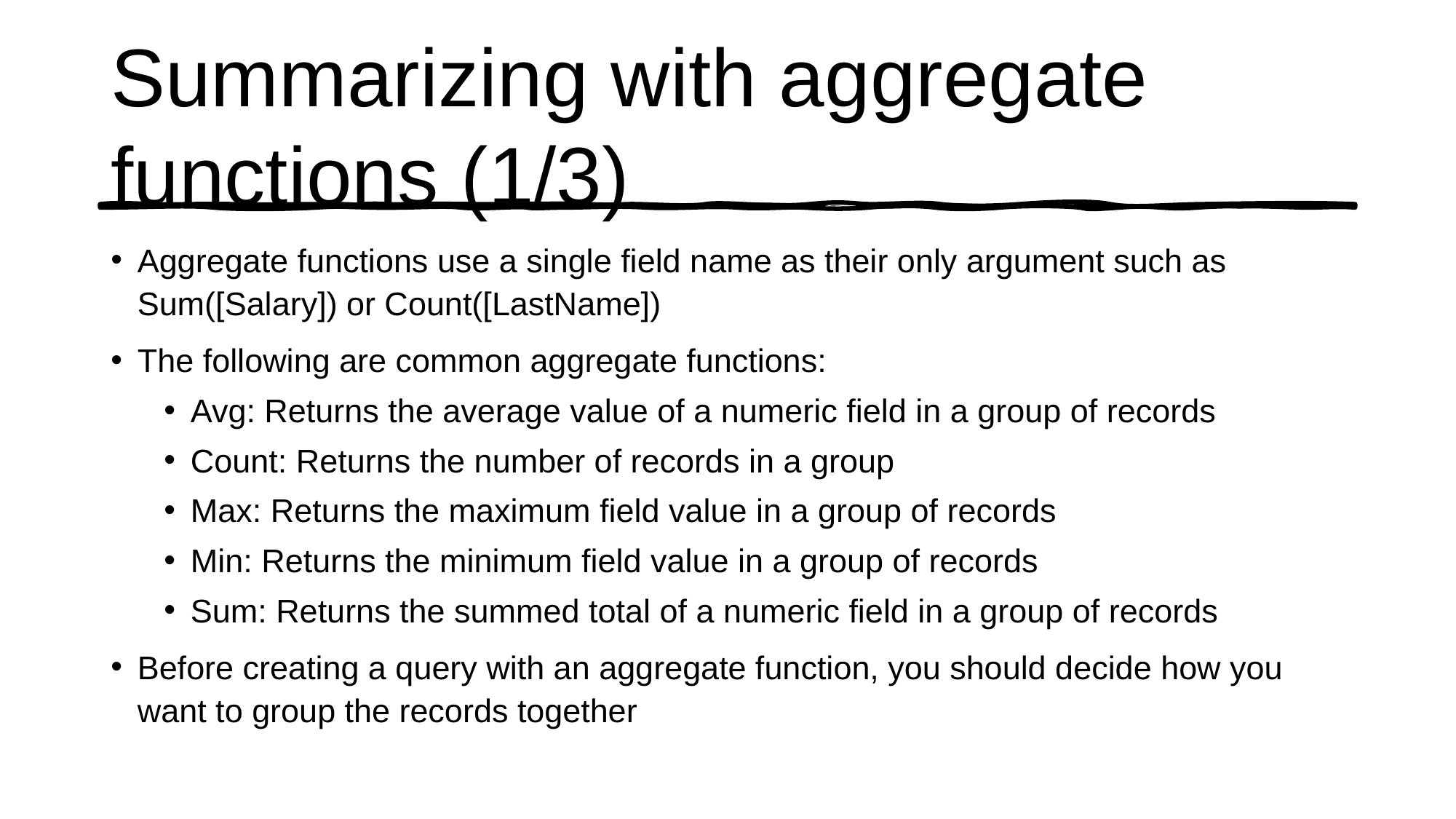

# Summarizing with aggregate functions (1/3)
Aggregate functions use a single field name as their only argument such as Sum([Salary]) or Count([LastName])
The following are common aggregate functions:
Avg: Returns the average value of a numeric field in a group of records
Count: Returns the number of records in a group
Max: Returns the maximum field value in a group of records
Min: Returns the minimum field value in a group of records
Sum: Returns the summed total of a numeric field in a group of records
Before creating a query with an aggregate function, you should decide how you want to group the records together